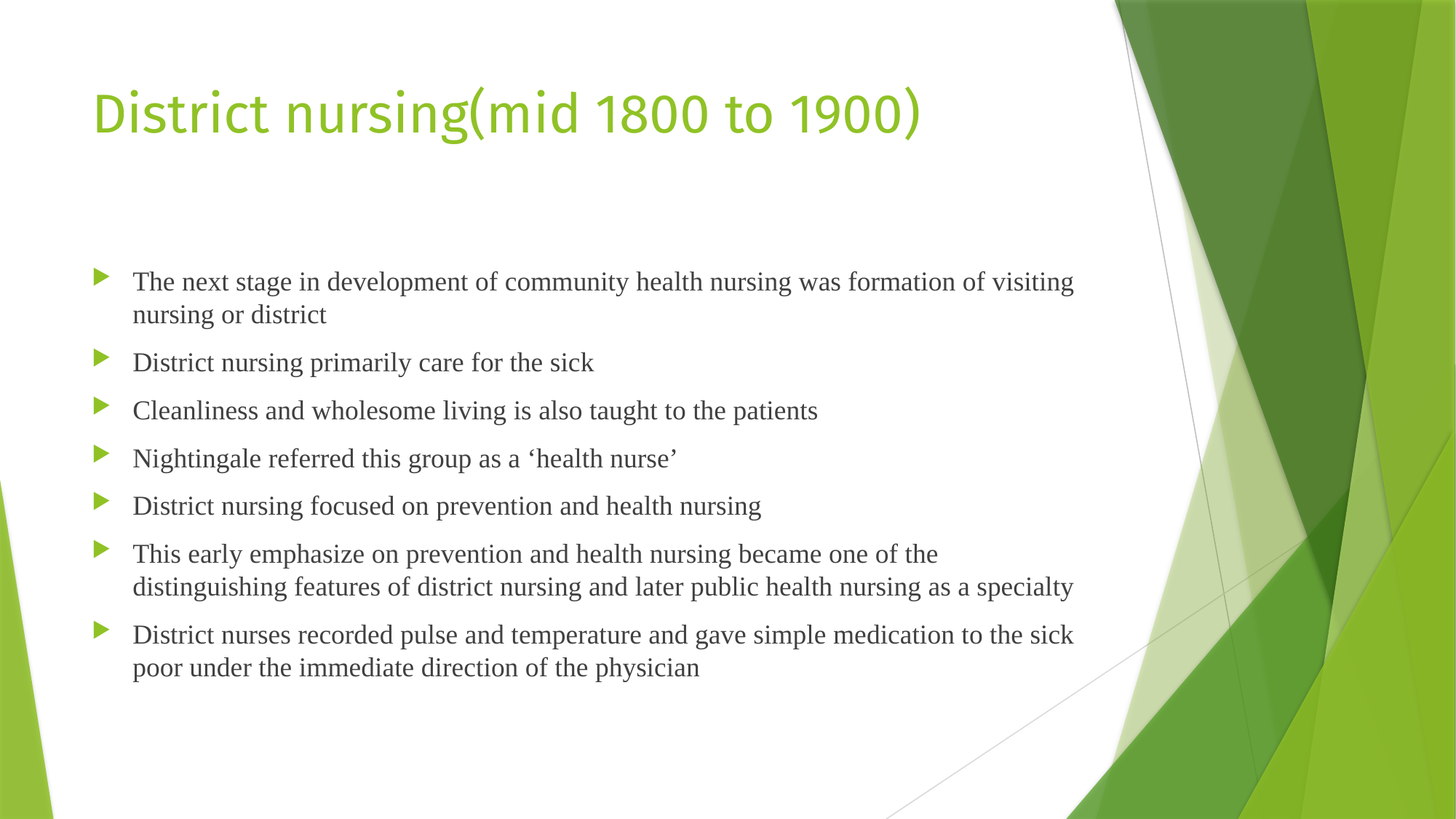

# District nursing(mid 1800 to 1900)
The next stage in development of community health nursing was formation of visiting nursing or district
District nursing primarily care for the sick
Cleanliness and wholesome living is also taught to the patients
Nightingale referred this group as a ‘health nurse’
District nursing focused on prevention and health nursing
This early emphasize on prevention and health nursing became one of the distinguishing features of district nursing and later public health nursing as a specialty
District nurses recorded pulse and temperature and gave simple medication to the sick poor under the immediate direction of the physician